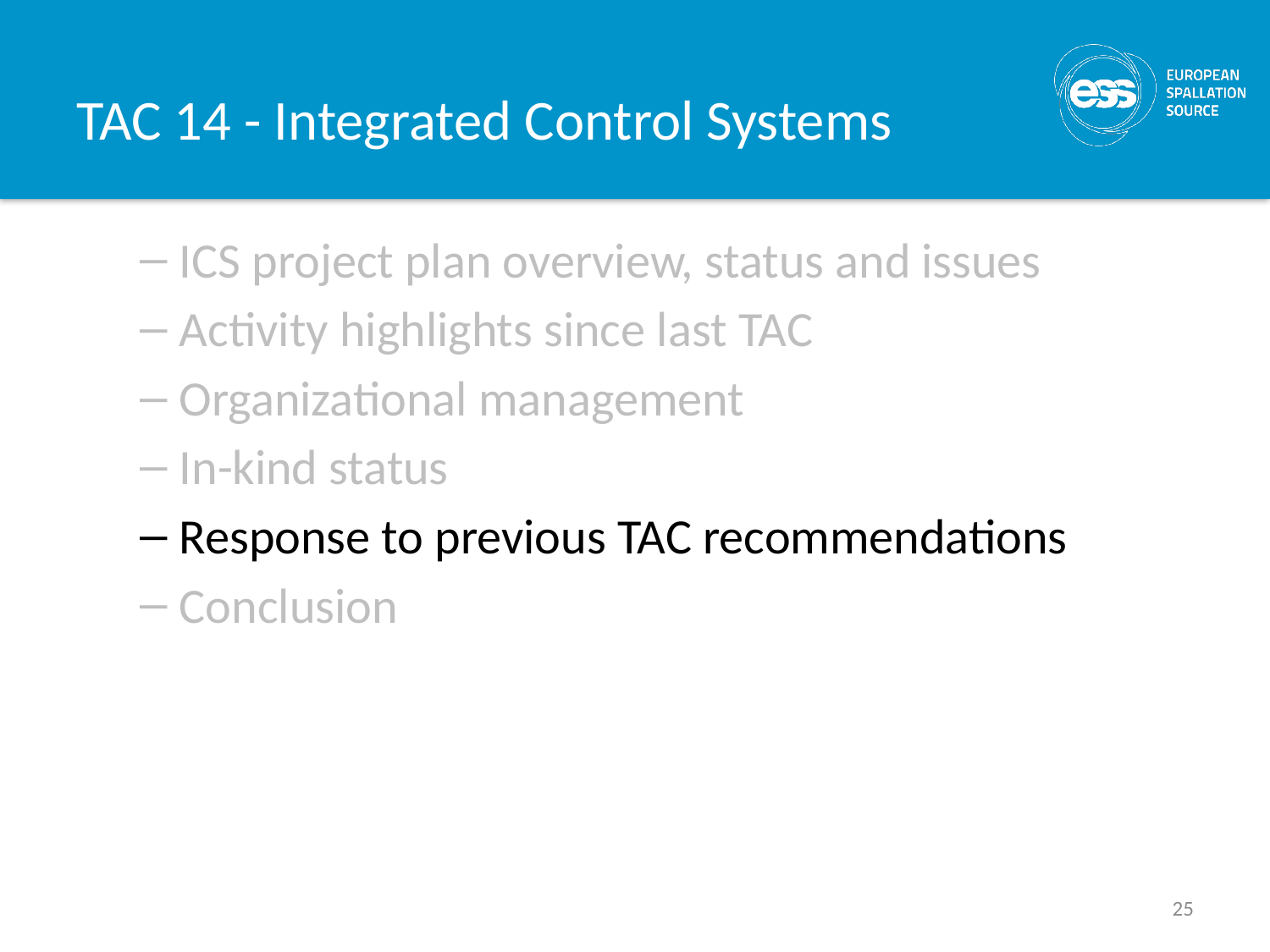

# TAC 14 - Integrated Control Systems
ICS project plan overview, status and issues
Activity highlights since last TAC
Organizational management
In-kind status
Response to previous TAC recommendations
Conclusion
25